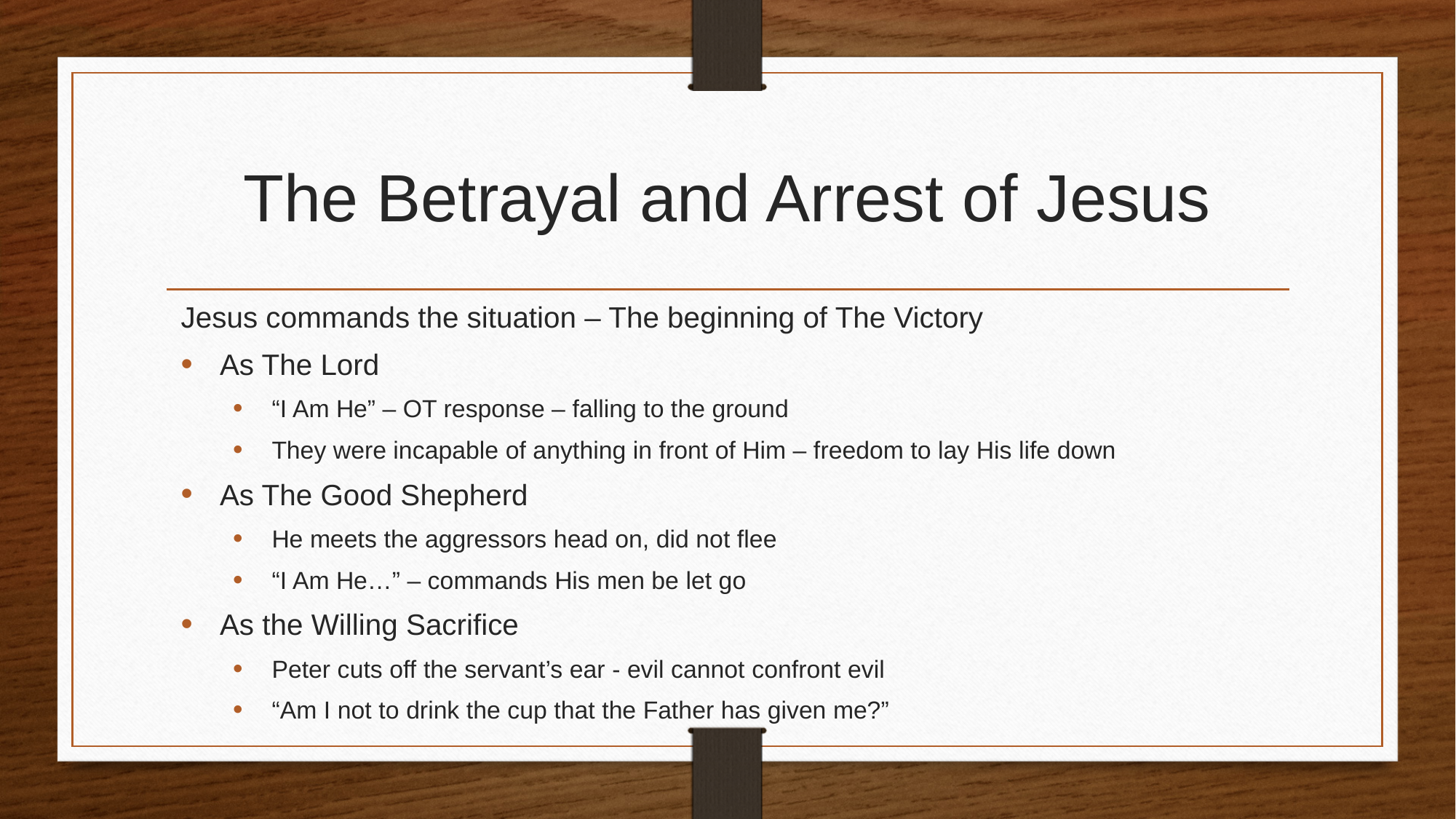

# The Betrayal and Arrest of Jesus
Jesus commands the situation – The beginning of The Victory
As The Lord
“I Am He” – OT response – falling to the ground
They were incapable of anything in front of Him – freedom to lay His life down
As The Good Shepherd
He meets the aggressors head on, did not flee
“I Am He…” – commands His men be let go
As the Willing Sacrifice
Peter cuts off the servant’s ear - evil cannot confront evil
“Am I not to drink the cup that the Father has given me?”